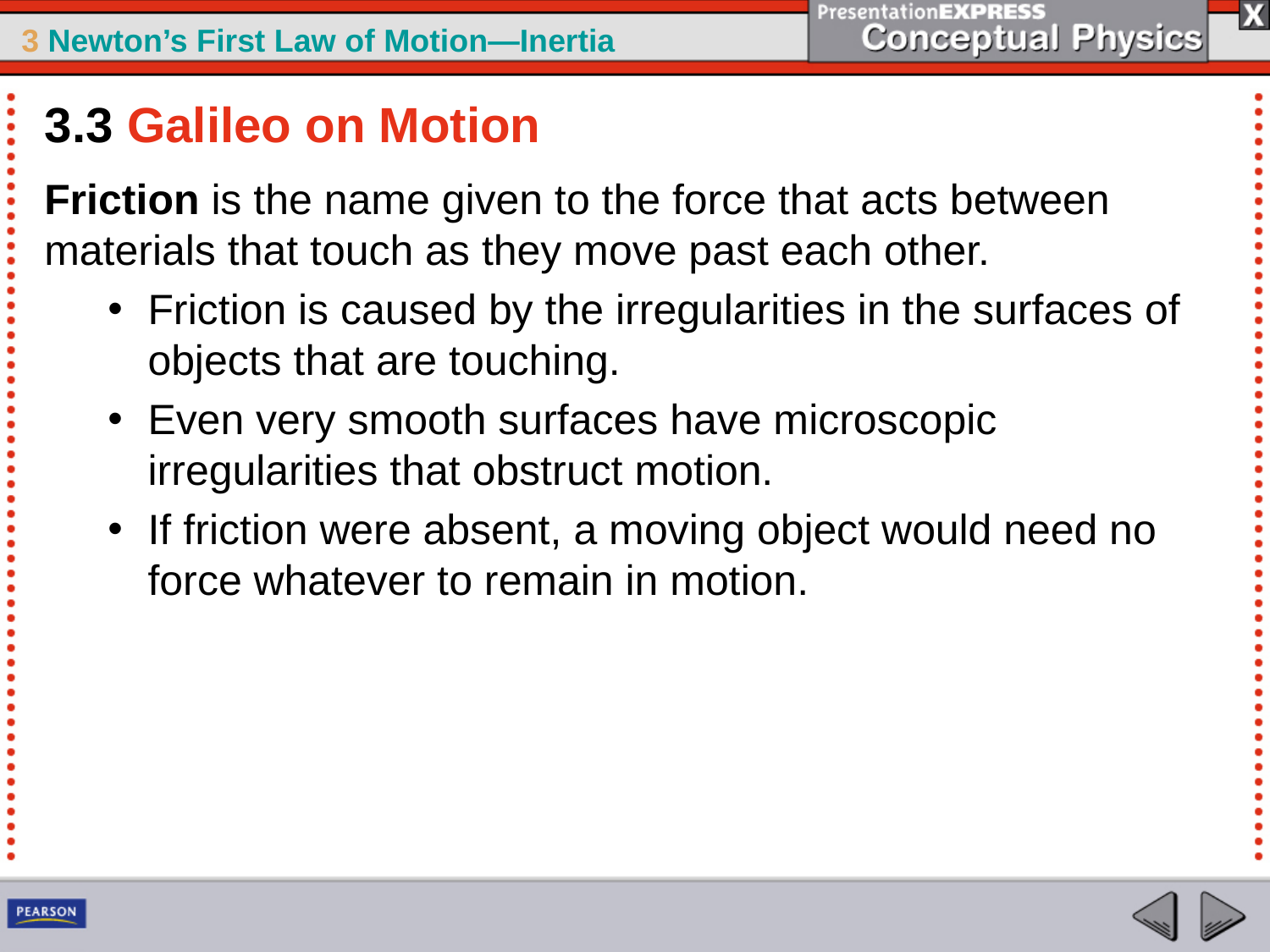

3.3 Galileo on Motion
Friction is the name given to the force that acts between materials that touch as they move past each other.
Friction is caused by the irregularities in the surfaces of objects that are touching.
Even very smooth surfaces have microscopic irregularities that obstruct motion.
If friction were absent, a moving object would need no force whatever to remain in motion.